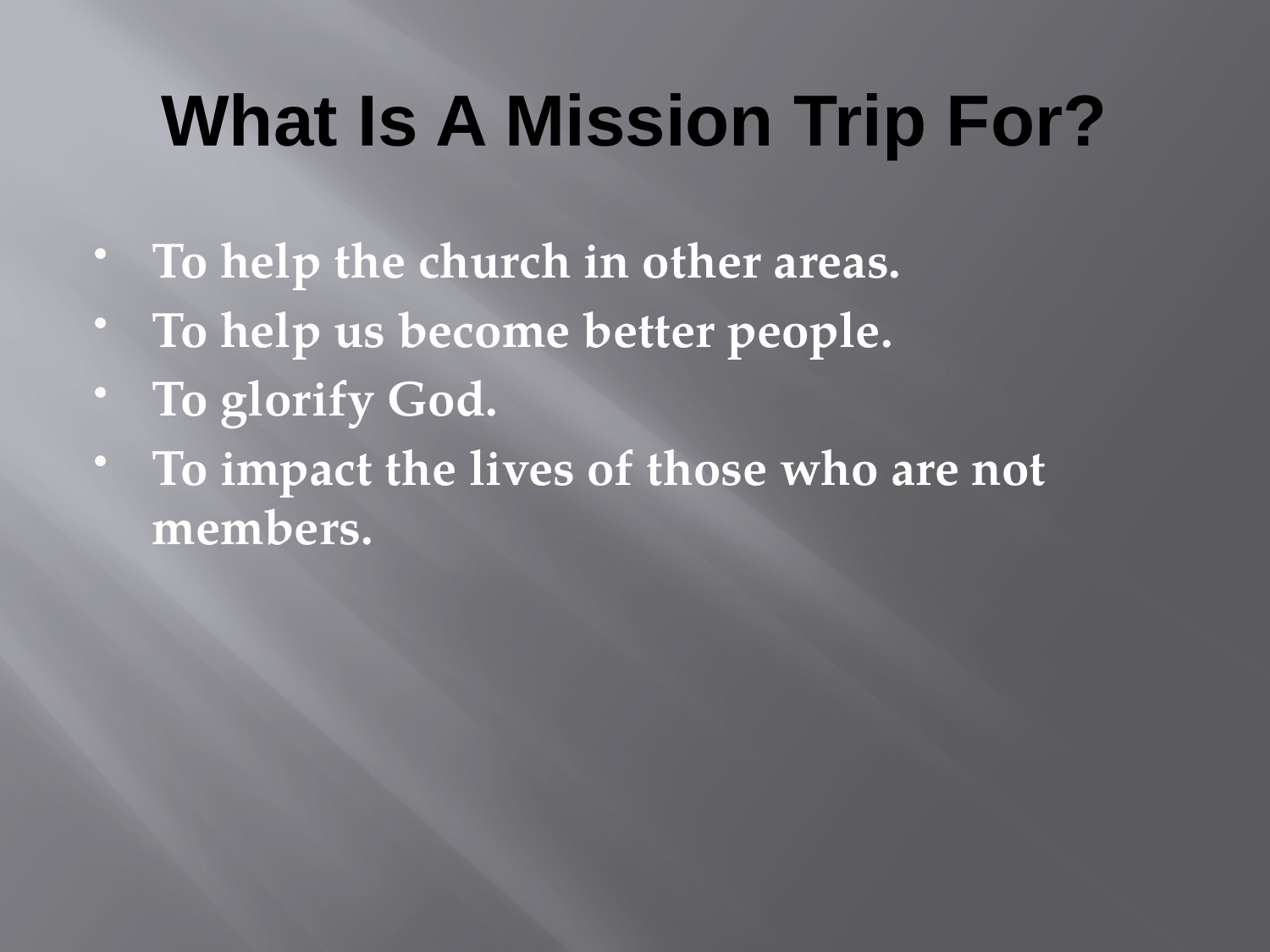

# What Is A Mission Trip For?
To help the church in other areas.
To help us become better people.
To glorify God.
To impact the lives of those who are not members.